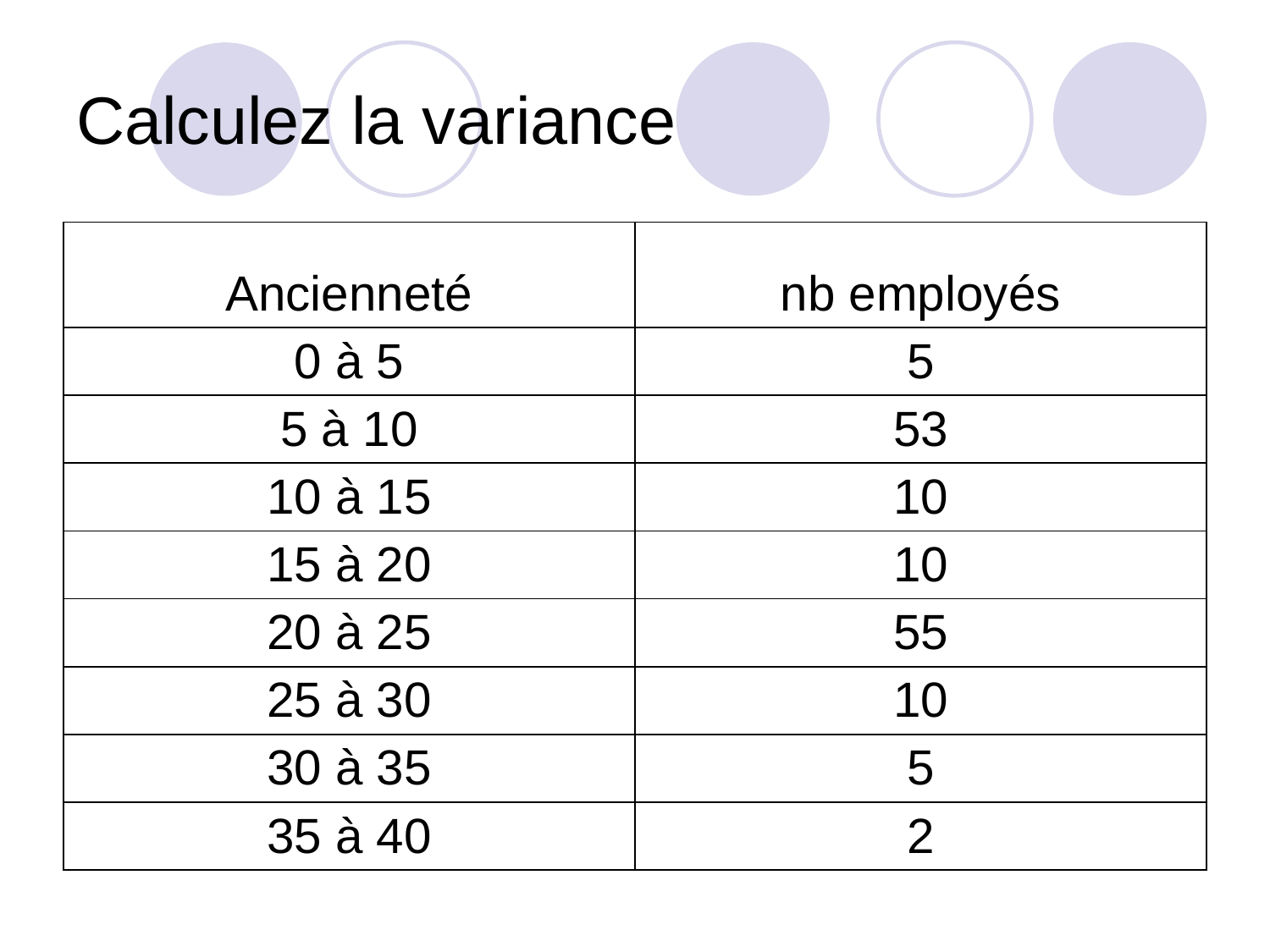

# Calculez la variance
| Ancienneté | nb employés |
| --- | --- |
| 0 à 5 | 5 |
| 5 à 10 | 53 |
| 10 à 15 | 10 |
| 15 à 20 | 10 |
| 20 à 25 | 55 |
| 25 à 30 | 10 |
| 30 à 35 | 5 |
| 35 à 40 | 2 |